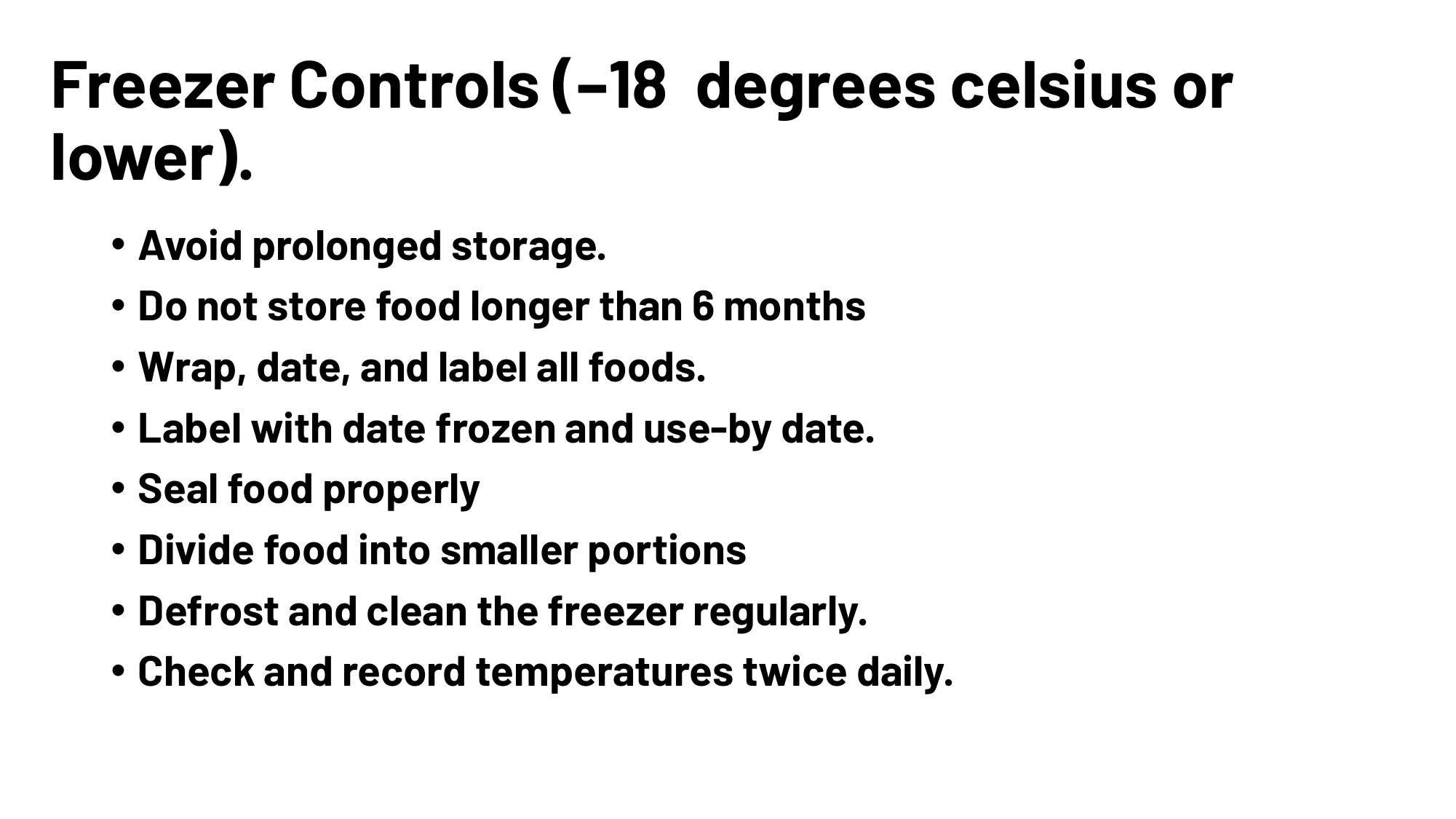

# Freezer Controls (–18  degrees celsius or lower).
Avoid prolonged storage.
Do not store food longer than 6 months
Wrap, date, and label all foods.
Label with date frozen and use‑by date.
Seal food properly
Divide food into smaller portions
Defrost and clean the freezer regularly.
Check and record temperatures twice daily.